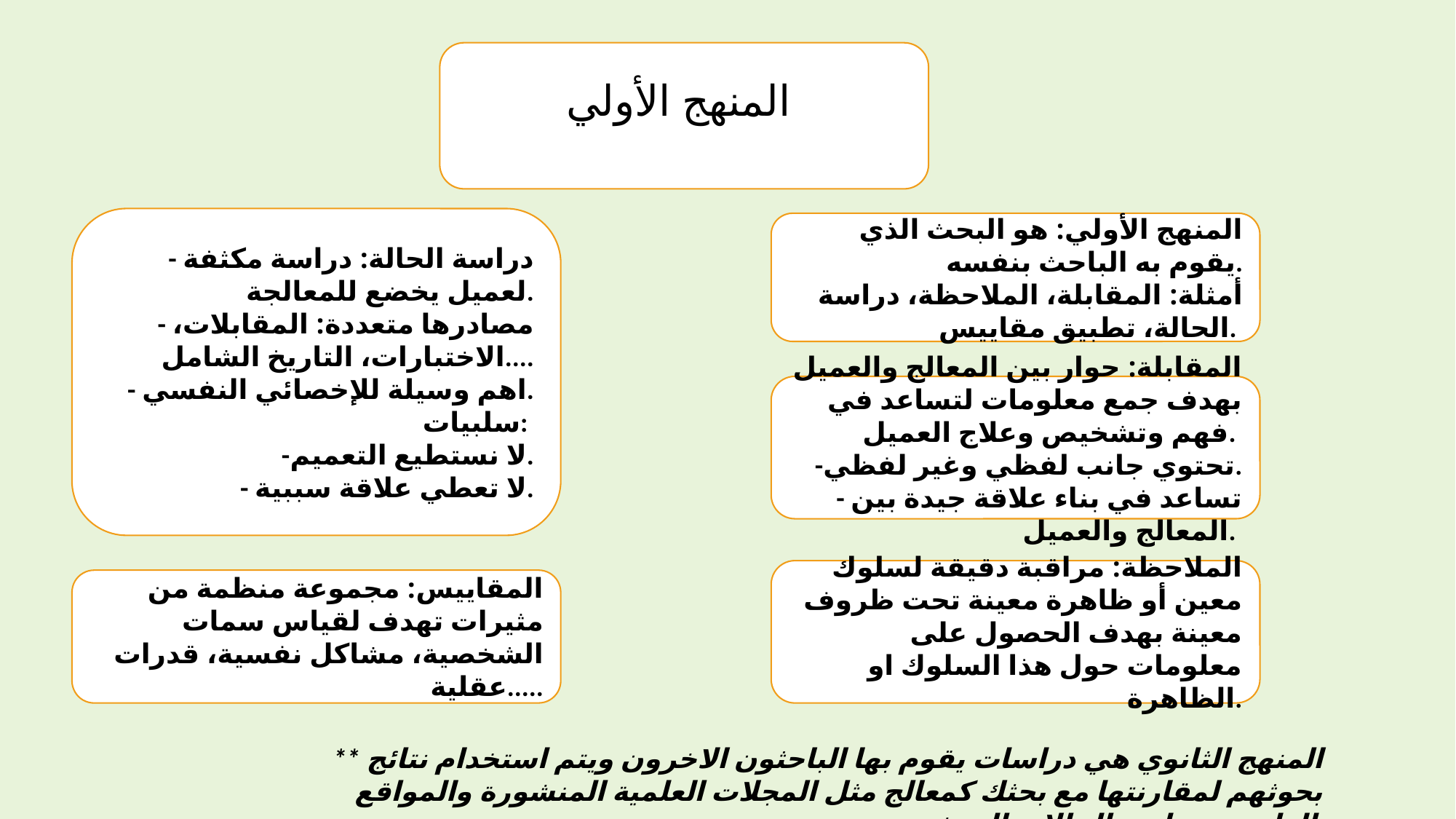

المنهج الأولي

- دراسة الحالة: دراسة مكثفة لعميل يخضع للمعالجة.
- مصادرها متعددة: المقابلات، الاختبارات، التاريخ الشامل....
 - اهم وسيلة للإخصائي النفسي.
سلبيات:
-لا نستطيع التعميم.
- لا تعطي علاقة سببية.
المنهج الأولي: هو البحث الذي يقوم به الباحث بنفسه.
أمثلة: المقابلة، الملاحظة، دراسة الحالة، تطبيق مقاييس.
المقابلة: حوار بين المعالج والعميل بهدف جمع معلومات لتساعد في فهم وتشخيص وعلاج العميل.
-تحتوي جانب لفظي وغير لفظي.
- تساعد في بناء علاقة جيدة بين المعالج والعميل.
الملاحظة: مراقبة دقيقة لسلوك معين أو ظاهرة معينة تحت ظروف معينة بهدف الحصول على معلومات حول هذا السلوك او الظاهرة.
المقاييس: مجموعة منظمة من مثيرات تهدف لقياس سمات الشخصية، مشاكل نفسية، قدرات عقلية.....
** المنهج الثانوي هي دراسات يقوم بها الباحثون الاخرون ويتم استخدام نتائج بحوثهم لمقارنتها مع بحثك كمعالج مثل المجلات العلمية المنشورة والمواقع العلمية ودراسة الحالات المنشورة.